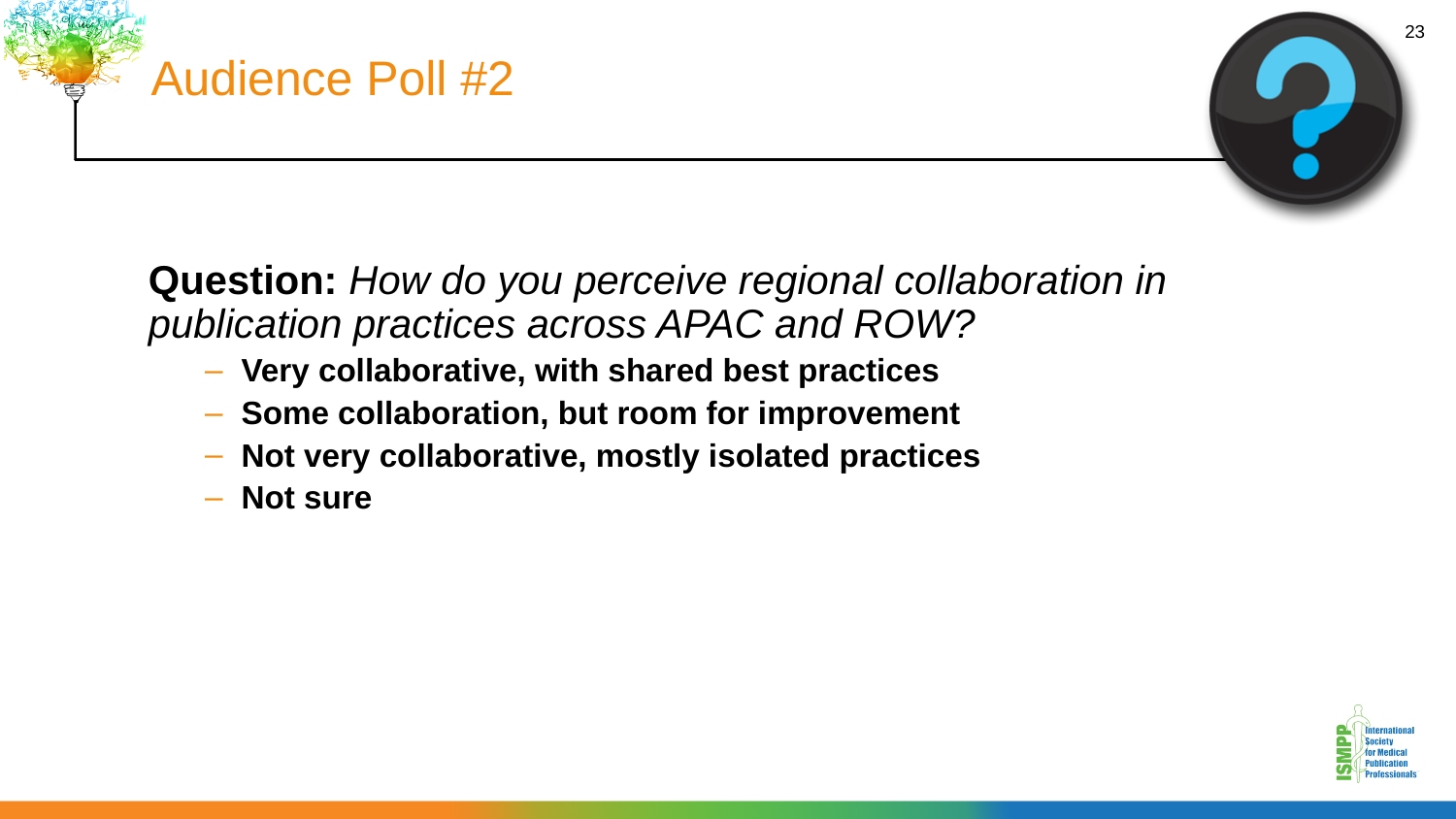

23
Audience Poll #2
Question: How do you perceive regional collaboration in publication practices across APAC and ROW?
Very collaborative, with shared best practices
Some collaboration, but room for improvement
Not very collaborative, mostly isolated practices
Not sure